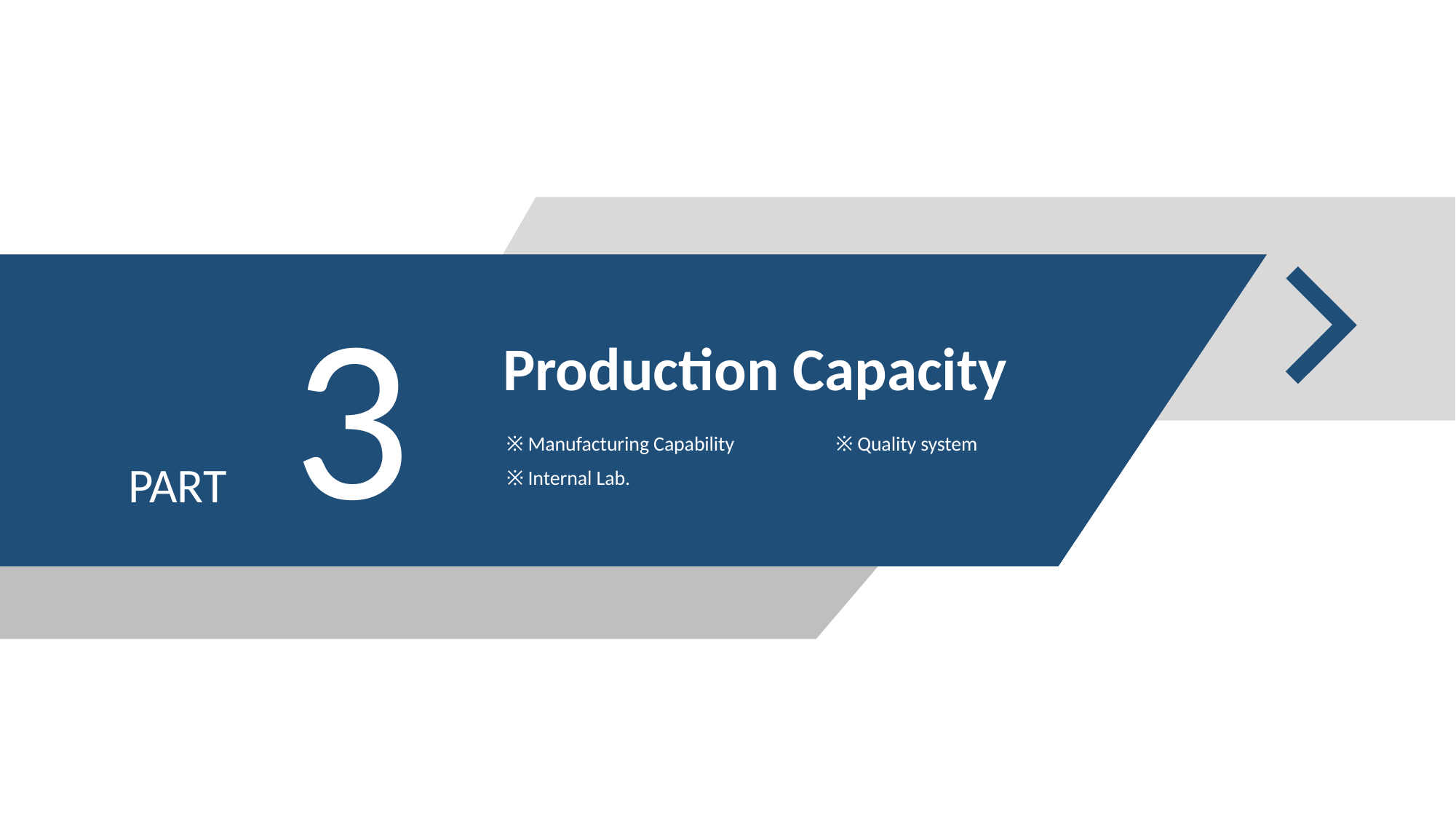

3

Production Capacity

※ Manufacturing Capability
※ Quality system
PART
※ Internal Lab.